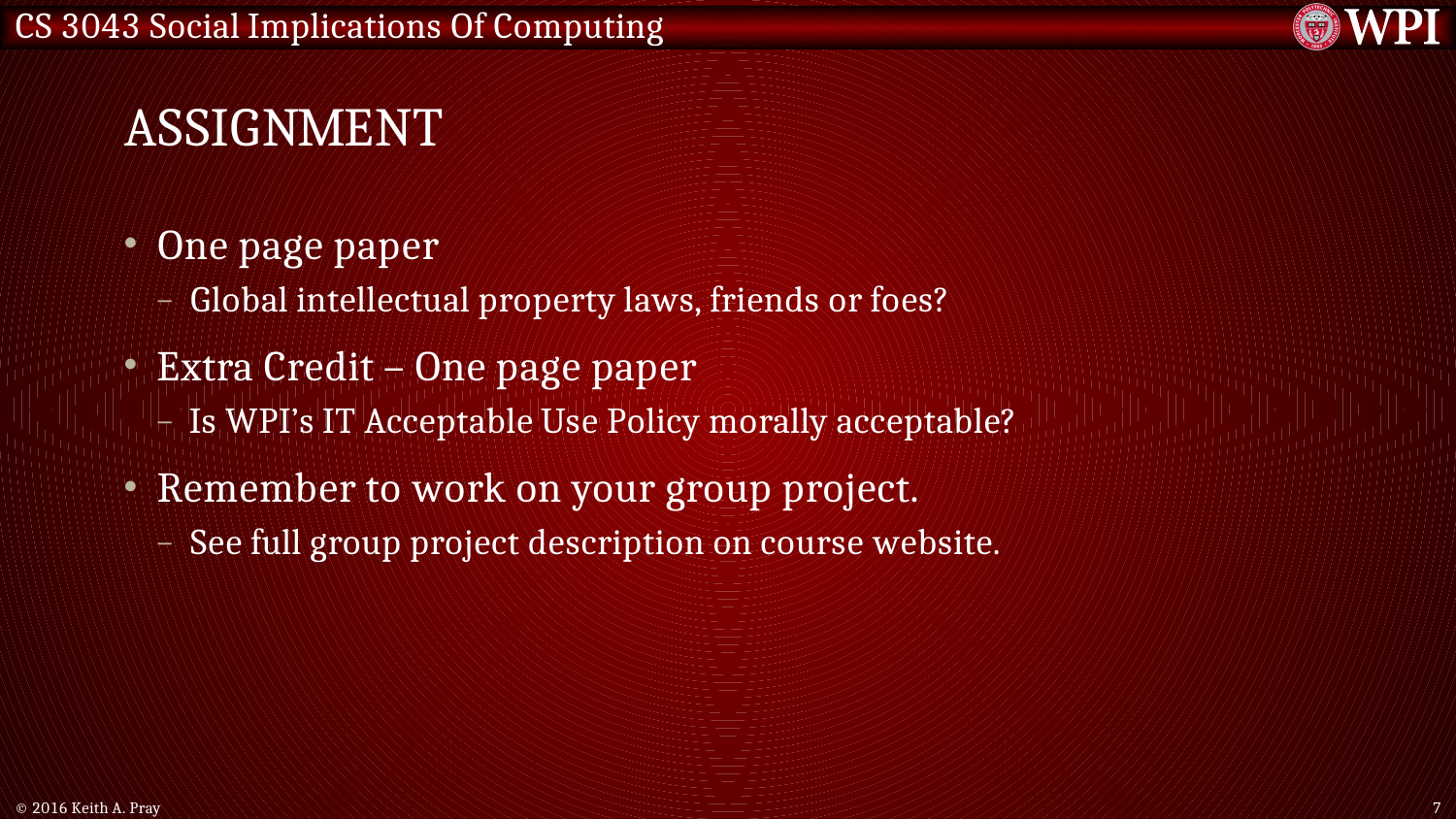

# Assignment
One page paper
Global intellectual property laws, friends or foes?
Extra Credit – One page paper
Is WPI’s IT Acceptable Use Policy morally acceptable?
Remember to work on your group project.
See full group project description on course website.
© 2016 Keith A. Pray
7